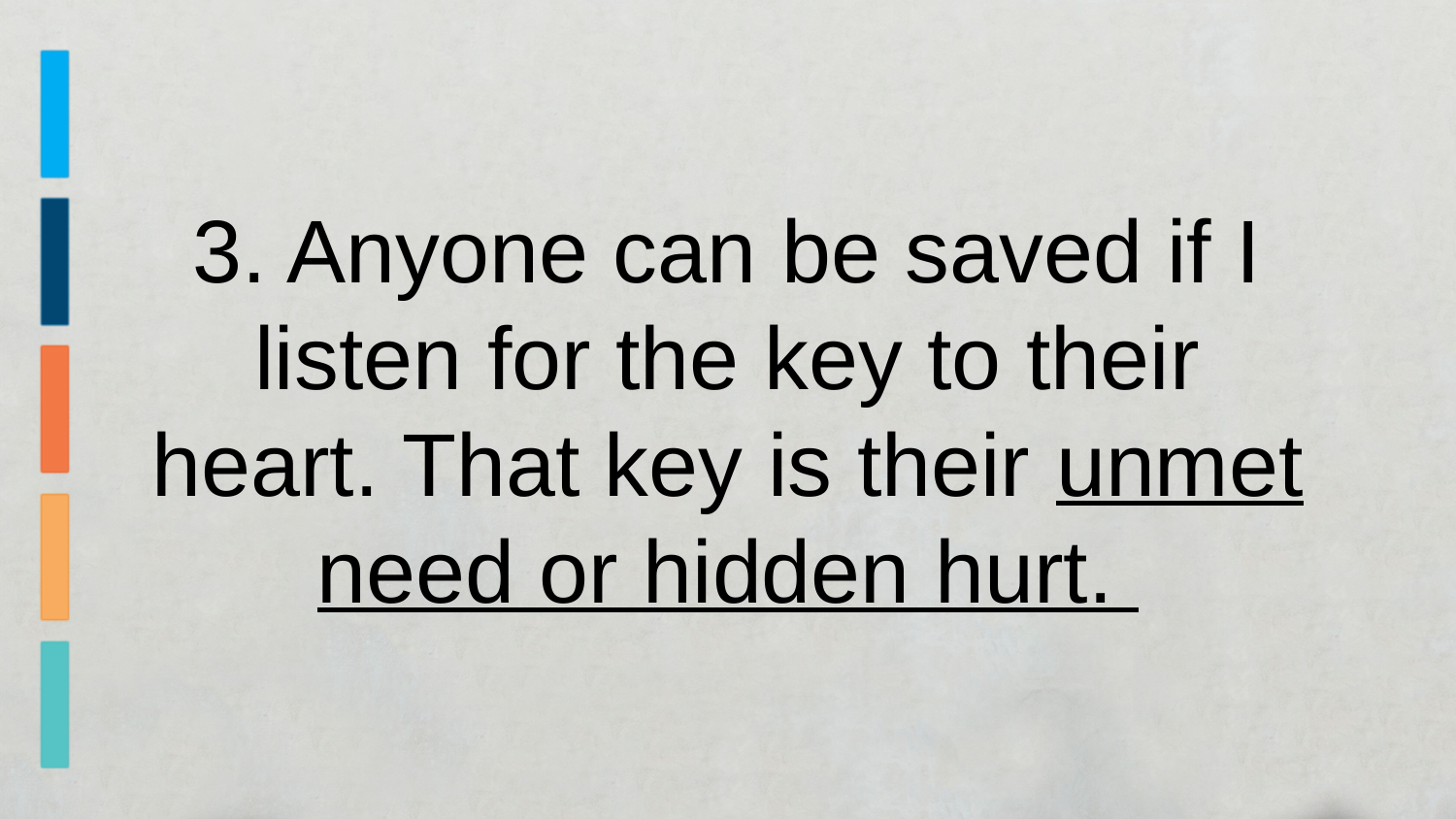

3. Anyone can be saved if I listen for the key to their heart. That key is their unmet need or hidden hurt.